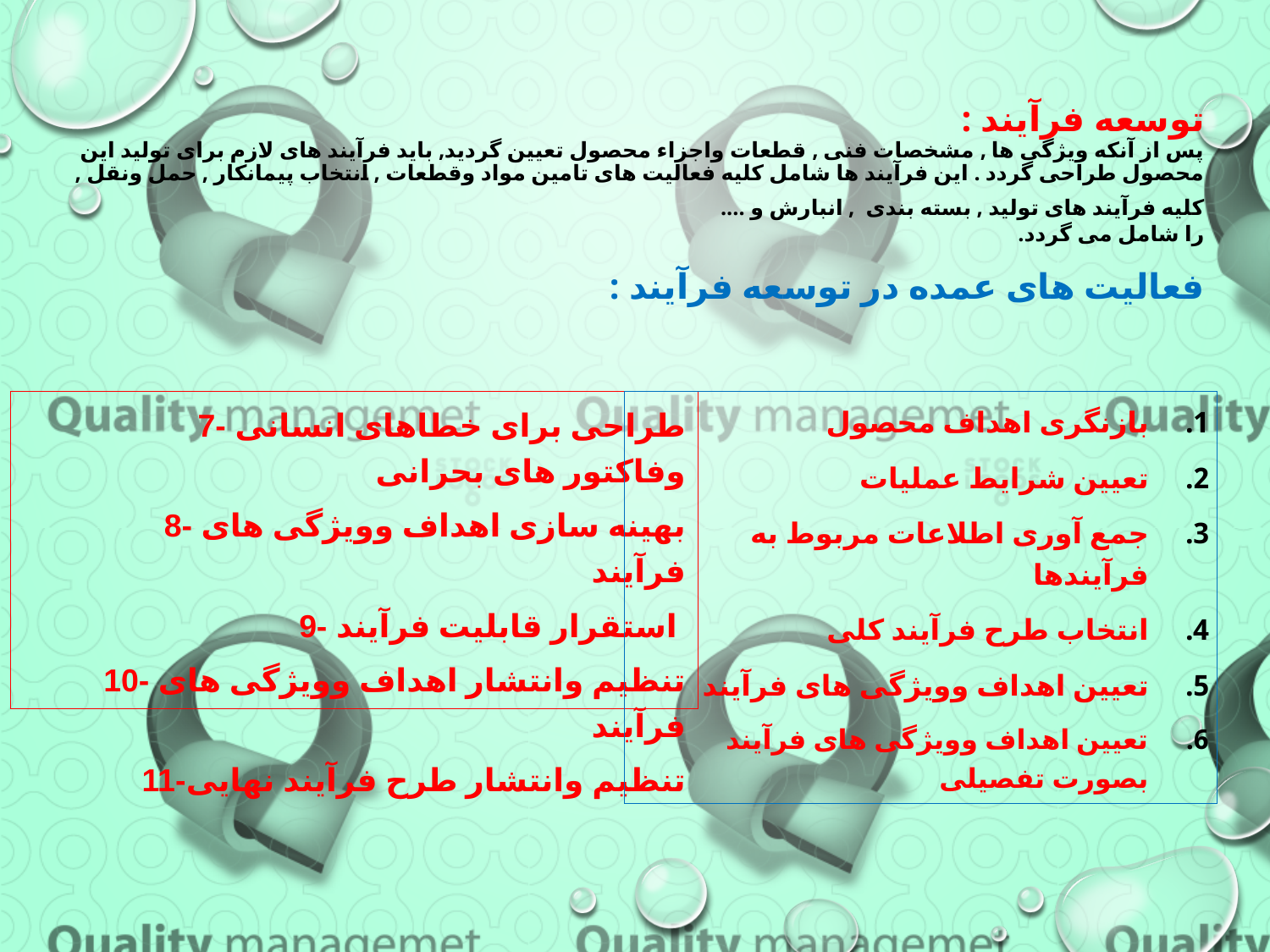

# توسعه فرآیند : پس از آنکه ویژگی ها , مشخصات فنی , قطعات واجزاء محصول تعیین گردید, باید فرآیند های لازم برای تولید این محصول طراحی گردد . این فرآیند ها شامل کلیه فعالیت های تامین مواد وقطعات , انتخاب پیمانکار , حمل ونقل , کلیه فرآیند های تولید , بسته بندی  , انبارش و .... را شامل می گردد. فعالیت های عمده در توسعه فرآیند :
7- طراحی برای خطاهای انسانی وفاکتور های بحرانی
8- بهینه سازی اهداف وویژگی های فرآیند
9- استقرار قابلیت فرآیند
10- تنظیم وانتشار اهداف وویژگی های فرآیند
11-تنظیم وانتشار طرح فرآیند نهایی

بازنگری اهداف محصول
تعیین شرایط عملیات
جمع آوری اطلاعات مربوط به فرآیندها
انتخاب طرح فرآیند کلی
تعیین اهداف وویژگی های فرآیند
تعیین اهداف وویژگی های فرآیند بصورت تفصیلی